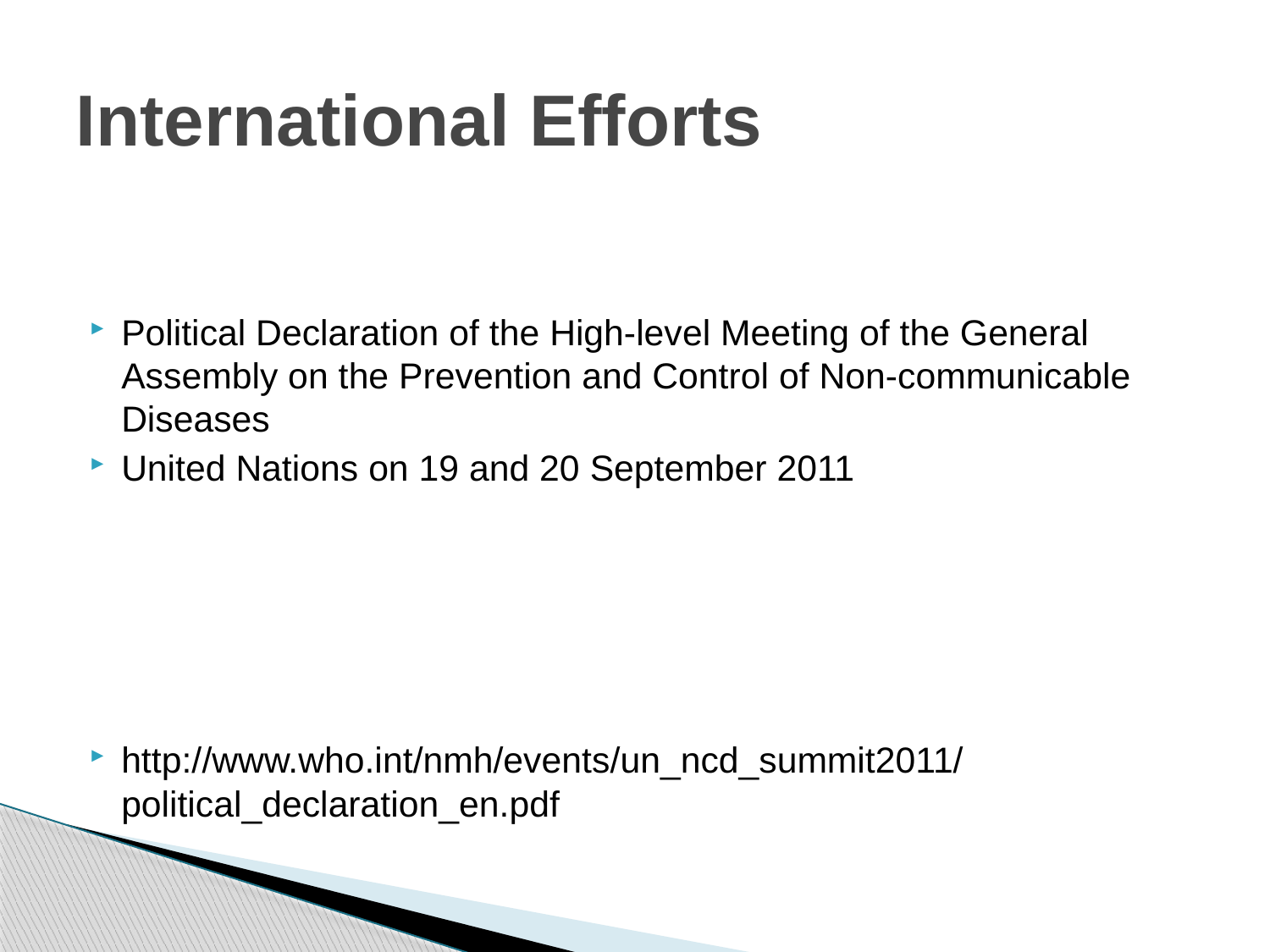

# International Efforts

Political Declaration of the High-level Meeting of the General Assembly on the Prevention and Control of Non-communicable Diseases
United Nations on 19 and 20 September 2011

http://www.who.int/nmh/events/un_ncd_summit2011/political_declaration_en.pdf